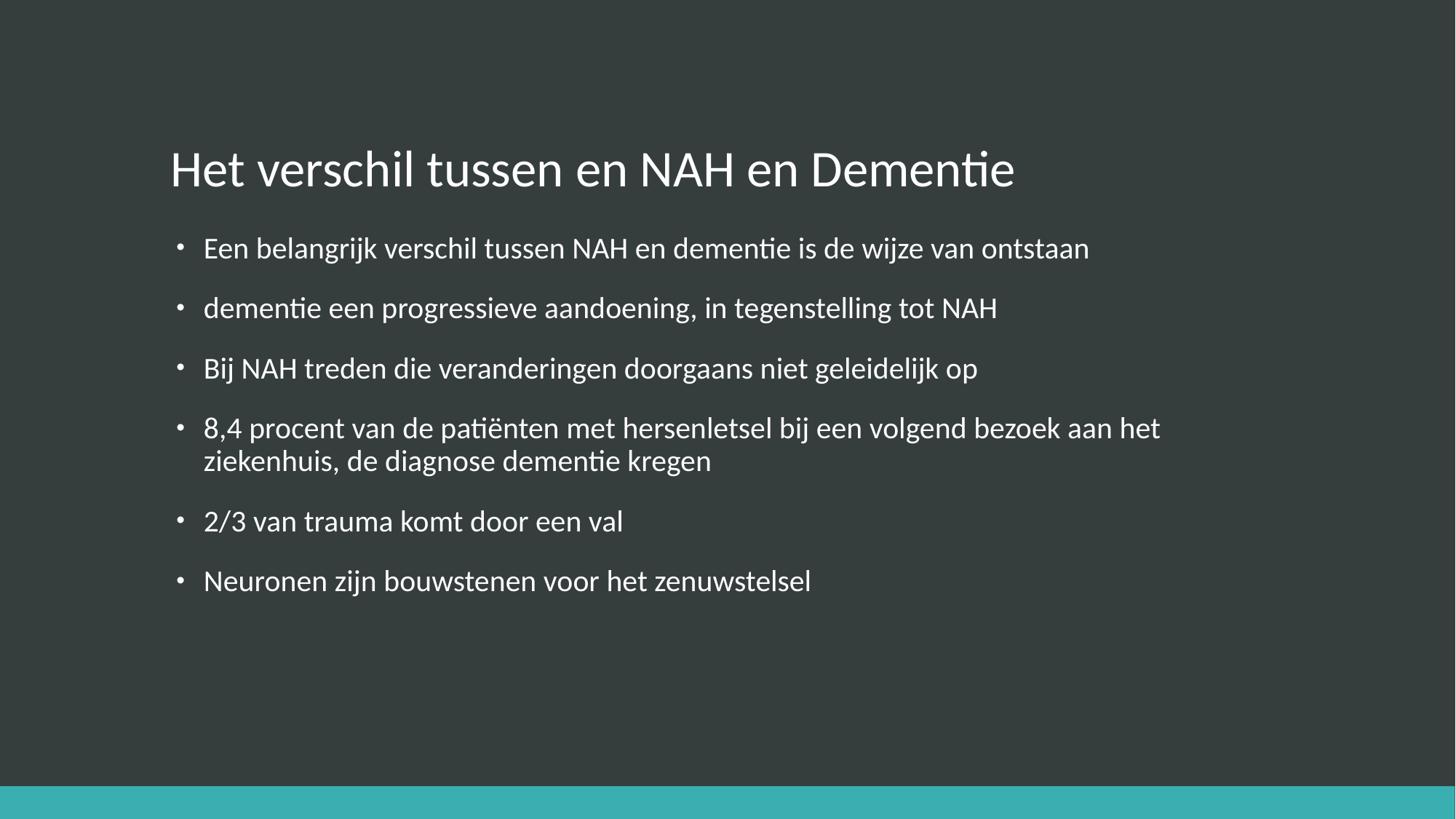

# Het verschil tussen en NAH en Dementie
Een belangrijk verschil tussen NAH en dementie is de wijze van ontstaan
dementie een progressieve aandoening, in tegenstelling tot NAH
Bij NAH treden die veranderingen doorgaans niet geleidelijk op
8,4 procent van de patiënten met hersenletsel bij een volgend bezoek aan het ziekenhuis, de diagnose dementie kregen
2/3 van trauma komt door een val
Neuronen zijn bouwstenen voor het zenuwstelsel